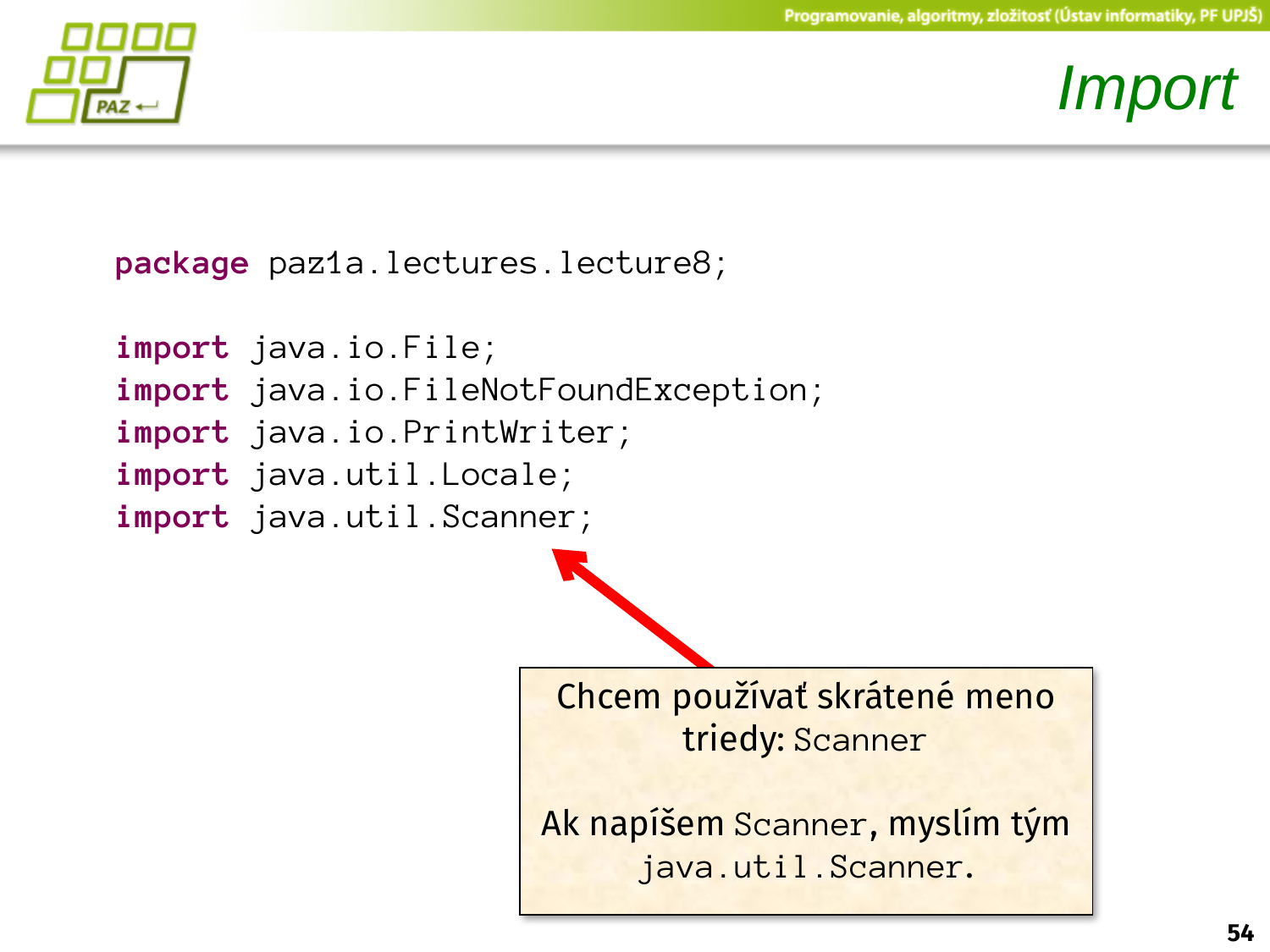

# Import
package paz1a.lectures.lecture8;

import java.io.File;
import java.io.FileNotFoundException;
import java.io.PrintWriter;
import java.util.Locale;
import java.util.Scanner;

Chcem používať skrátené meno triedy: Scanner

Ak napíšem Scanner, myslím tým java.util.Scanner.